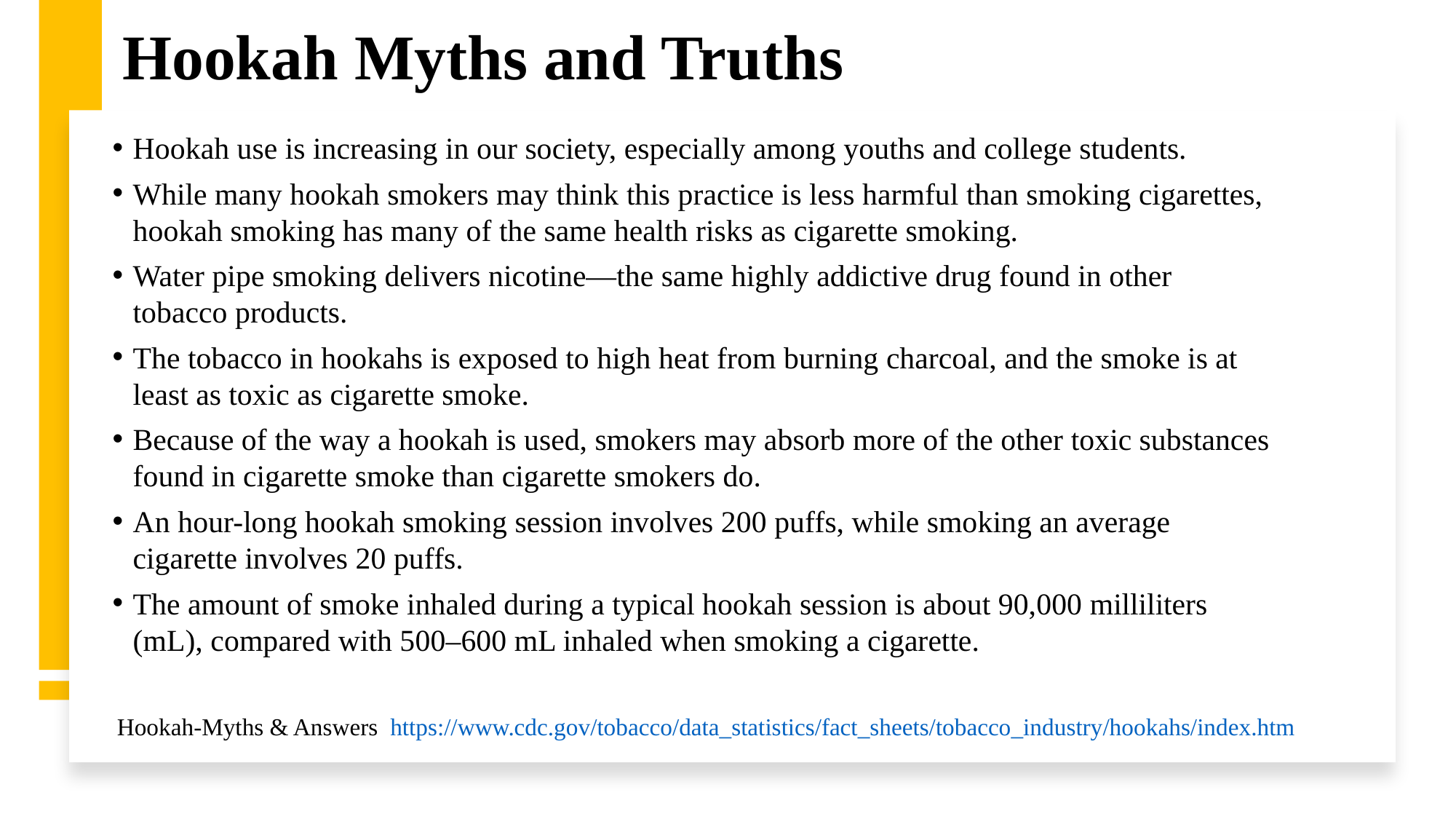

# Hookah Myths and Truths

Hookah use is increasing in our society, especially among youths and college students.
While many hookah smokers may think this practice is less harmful than smoking cigarettes, hookah smoking has many of the same health risks as cigarette smoking.
Water pipe smoking delivers nicotine—the same highly addictive drug found in other tobacco products.
The tobacco in hookahs is exposed to high heat from burning charcoal, and the smoke is at least as toxic as cigarette smoke.
Because of the way a hookah is used, smokers may absorb more of the other toxic substances found in cigarette smoke than cigarette smokers do.
An hour-long hookah smoking session involves 200 puffs, while smoking an average cigarette involves 20 puffs.
The amount of smoke inhaled during a typical hookah session is about 90,000 milliliters (mL), compared with 500–600 mL inhaled when smoking a cigarette.

Hookah-Myths & Answers  https://www.cdc.gov/tobacco/data_statistics/fact_sheets/tobacco_industry/hookahs/index.htm